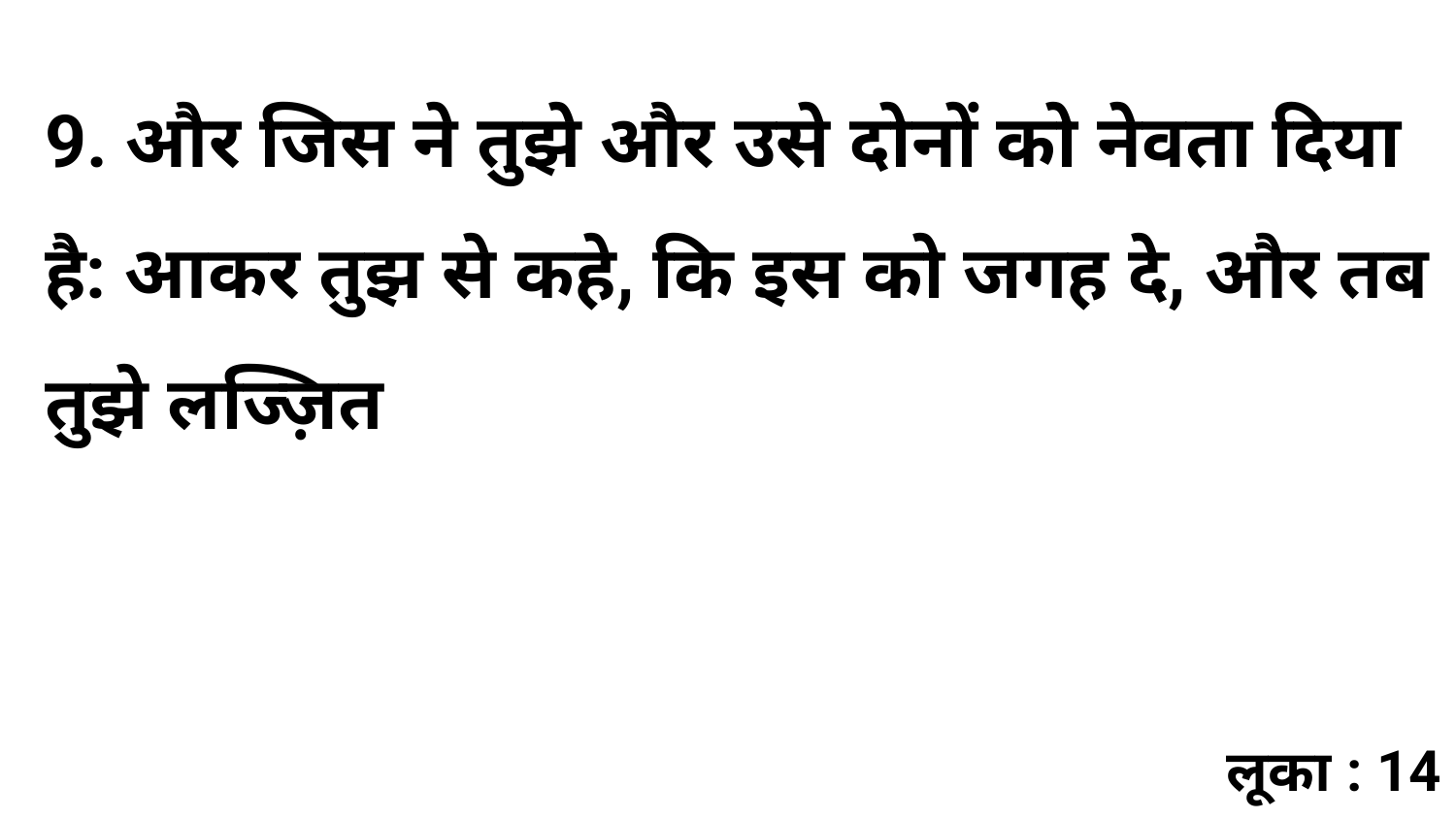

9. और जिस ने तुझे और उसे दोनों को नेवता दिया है: आकर तुझ से कहे, कि इस को जगह दे, और तब तुझे लज्ज़ित
लूका : 14